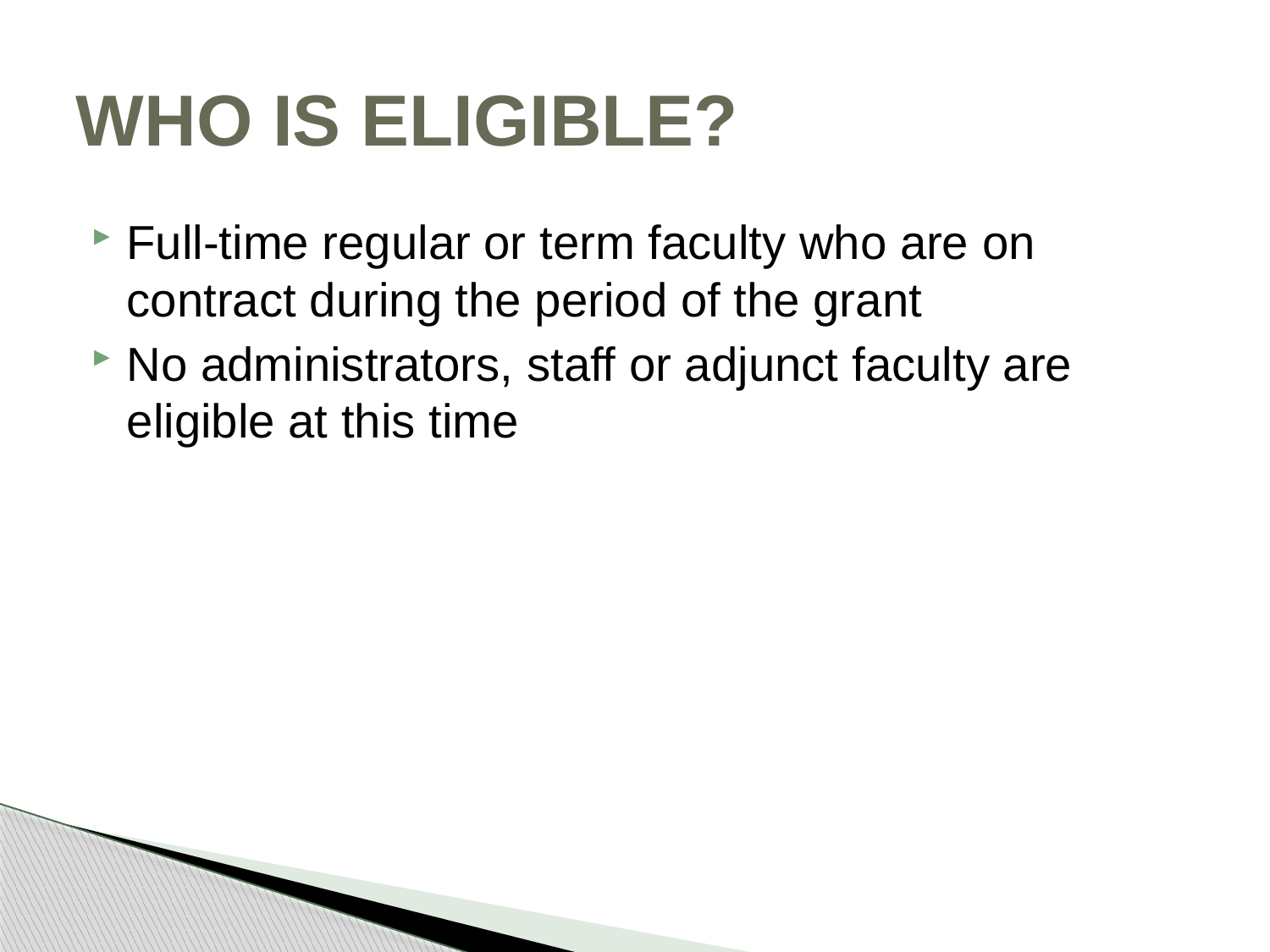

# WHO IS ELIGIBLE?
Full-time regular or term faculty who are on contract during the period of the grant
No administrators, staff or adjunct faculty are eligible at this time